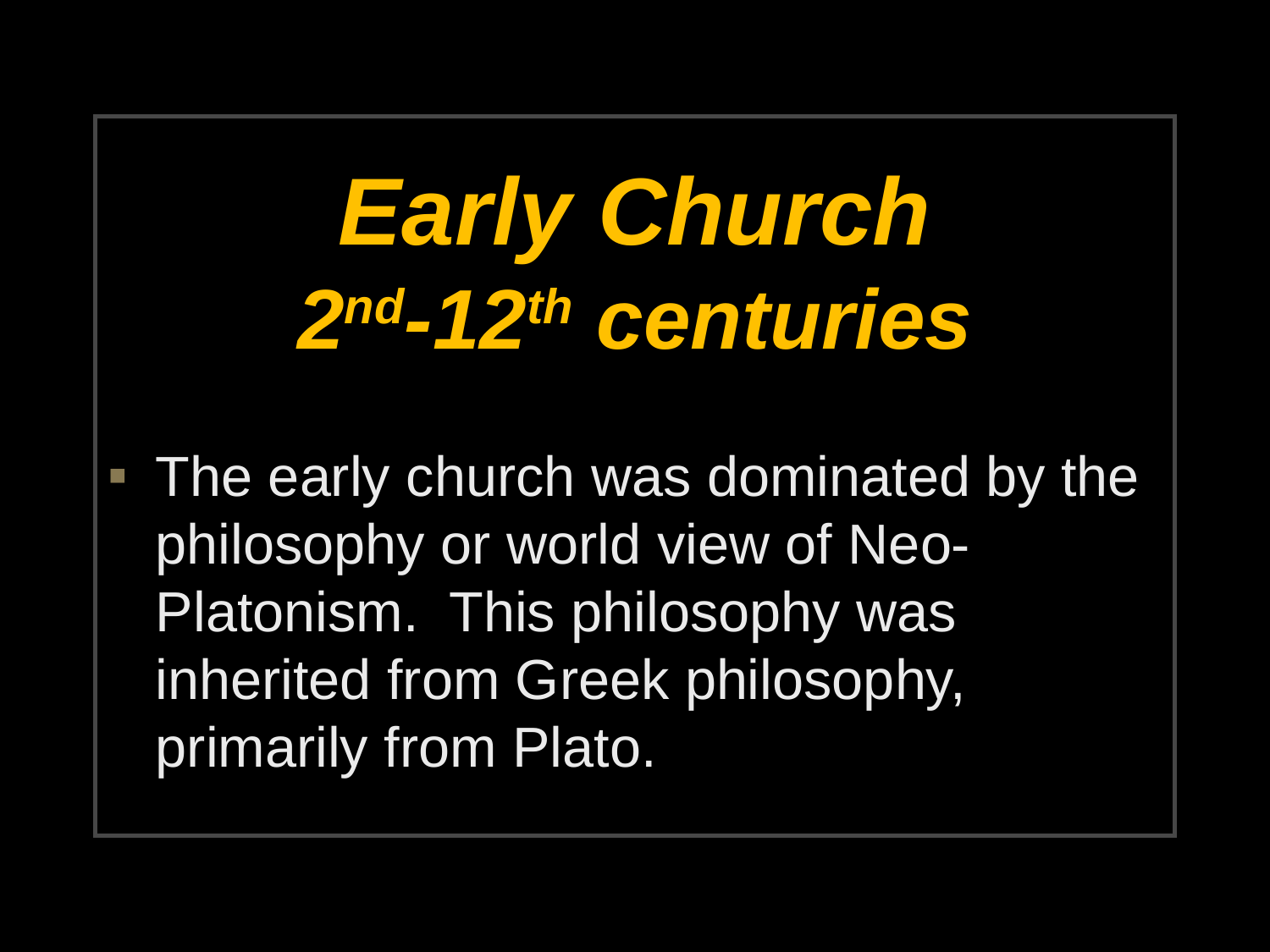

# Early Church 2nd-12th centuries
The early church was dominated by the philosophy or world view of Neo-Platonism.  This philosophy was inherited from Greek philosophy, primarily from Plato.